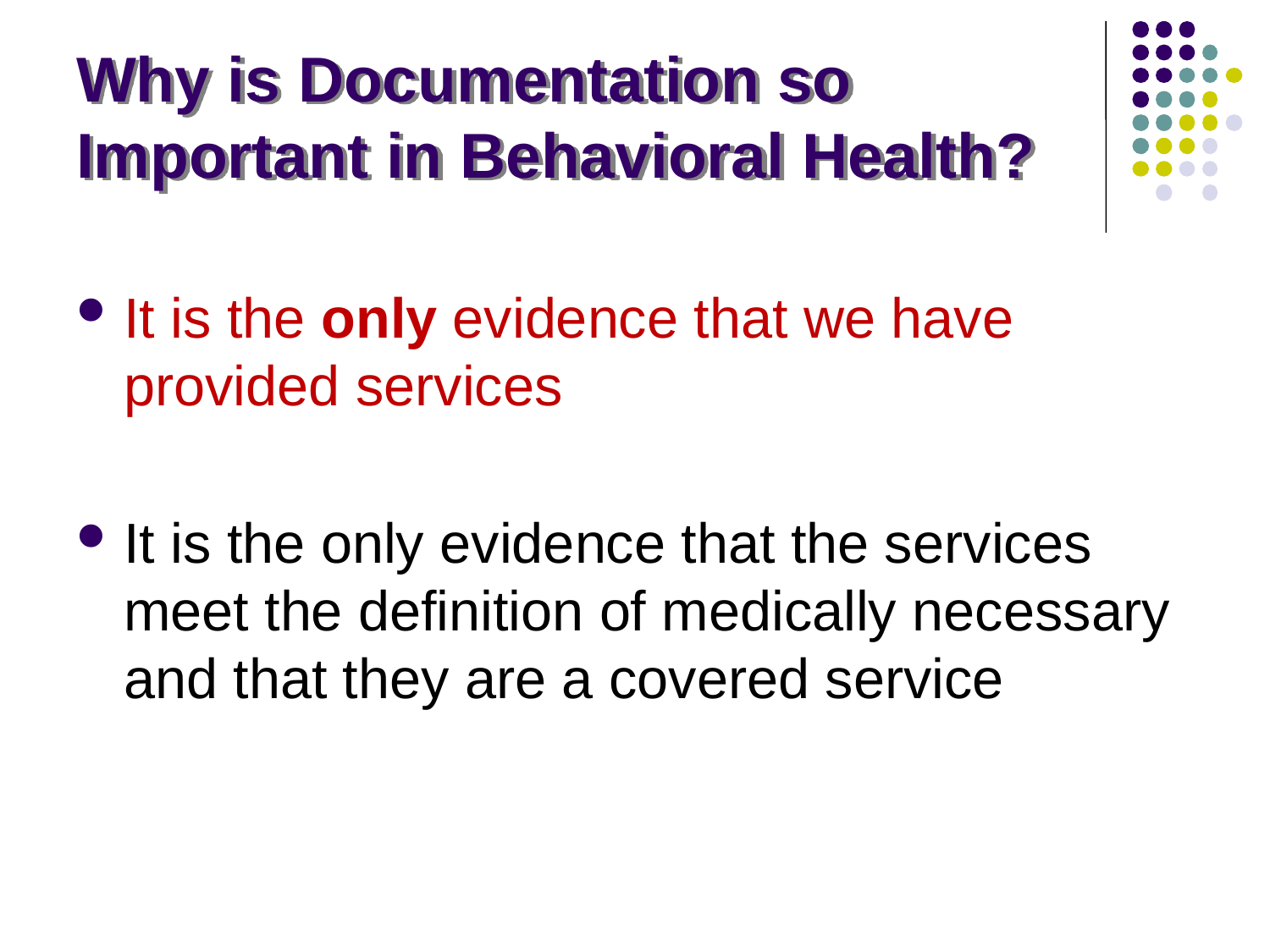

# Why is Documentation so Important in Behavioral Health?
It is the only evidence that we have provided services

It is the only evidence that the services meet the definition of medically necessary and that they are a covered service